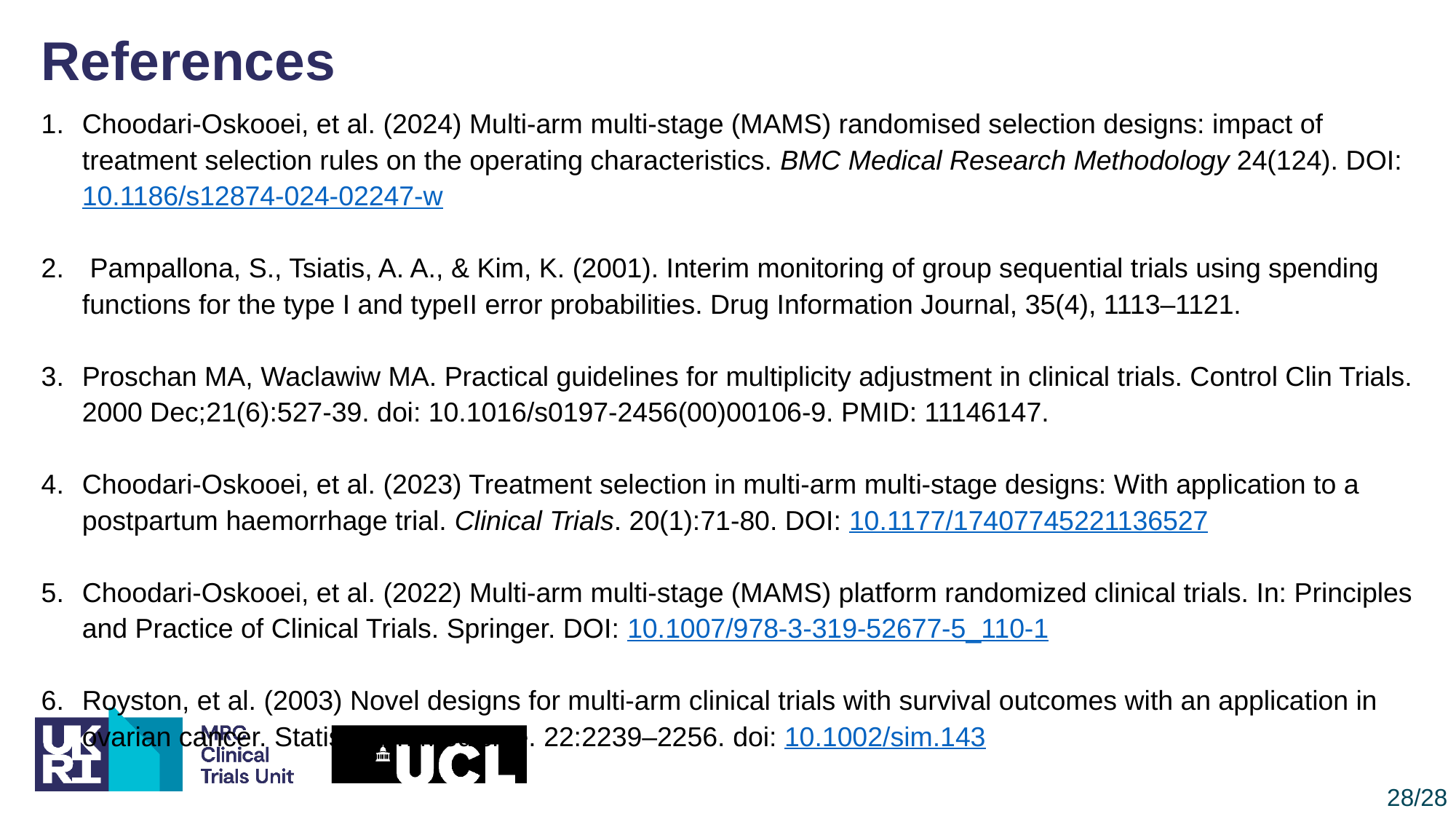

# References
Choodari-Oskooei, et al. (2024) Multi-arm multi-stage (MAMS) randomised selection designs: impact of treatment selection rules on the operating characteristics. BMC Medical Research Methodology 24(124). DOI: 10.1186/s12874-024-02247-w

 Pampallona, S., Tsiatis, A. A., & Kim, K. (2001). Interim monitoring of group sequential trials using spending functions for the type I and typeII error probabilities. Drug Information Journal, 35(4), 1113–1121.

Proschan MA, Waclawiw MA. Practical guidelines for multiplicity adjustment in clinical trials. Control Clin Trials. 2000 Dec;21(6):527-39. doi: 10.1016/s0197-2456(00)00106-9. PMID: 11146147.

Choodari-Oskooei, et al. (2023) Treatment selection in multi-arm multi-stage designs: With application to a postpartum haemorrhage trial. Clinical Trials. 20(1):71-80. DOI: 10.1177/17407745221136527

Choodari-Oskooei, et al. (2022) Multi-arm multi-stage (MAMS) platform randomized clinical trials. In: Principles and Practice of Clinical Trials. Springer. DOI: 10.1007/978-3-319-52677-5_110-1

Royston, et al. (2003) Novel designs for multi-arm clinical trials with survival outcomes with an application in ovarian cancer. Statistics in Medicine. 22:2239–2256. doi: 10.1002/sim.143

28/28